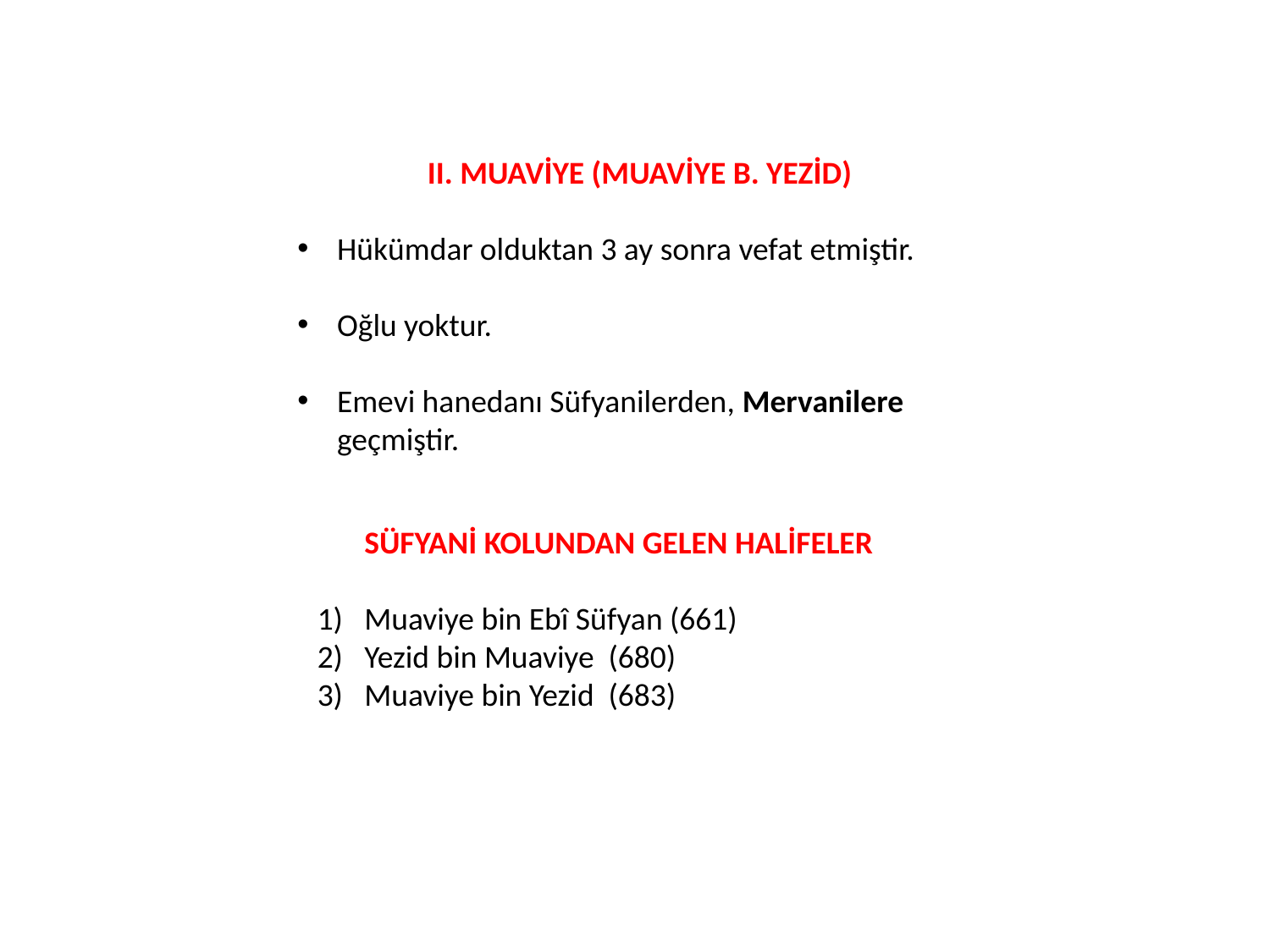

II. MUAVİYE (MUAVİYE B. YEZİD)

Hükümdar olduktan 3 ay sonra vefat etmiştir.

Oğlu yoktur.

Emevi hanedanı Süfyanilerden, Mervanilere geçmiştir.
SÜFYANİ KOLUNDAN GELEN HALİFELER

1)   Muaviye bin Ebî Süfyan (661)
2)   Yezid bin Muaviye  (680)
3)   Muaviye bin Yezid  (683)